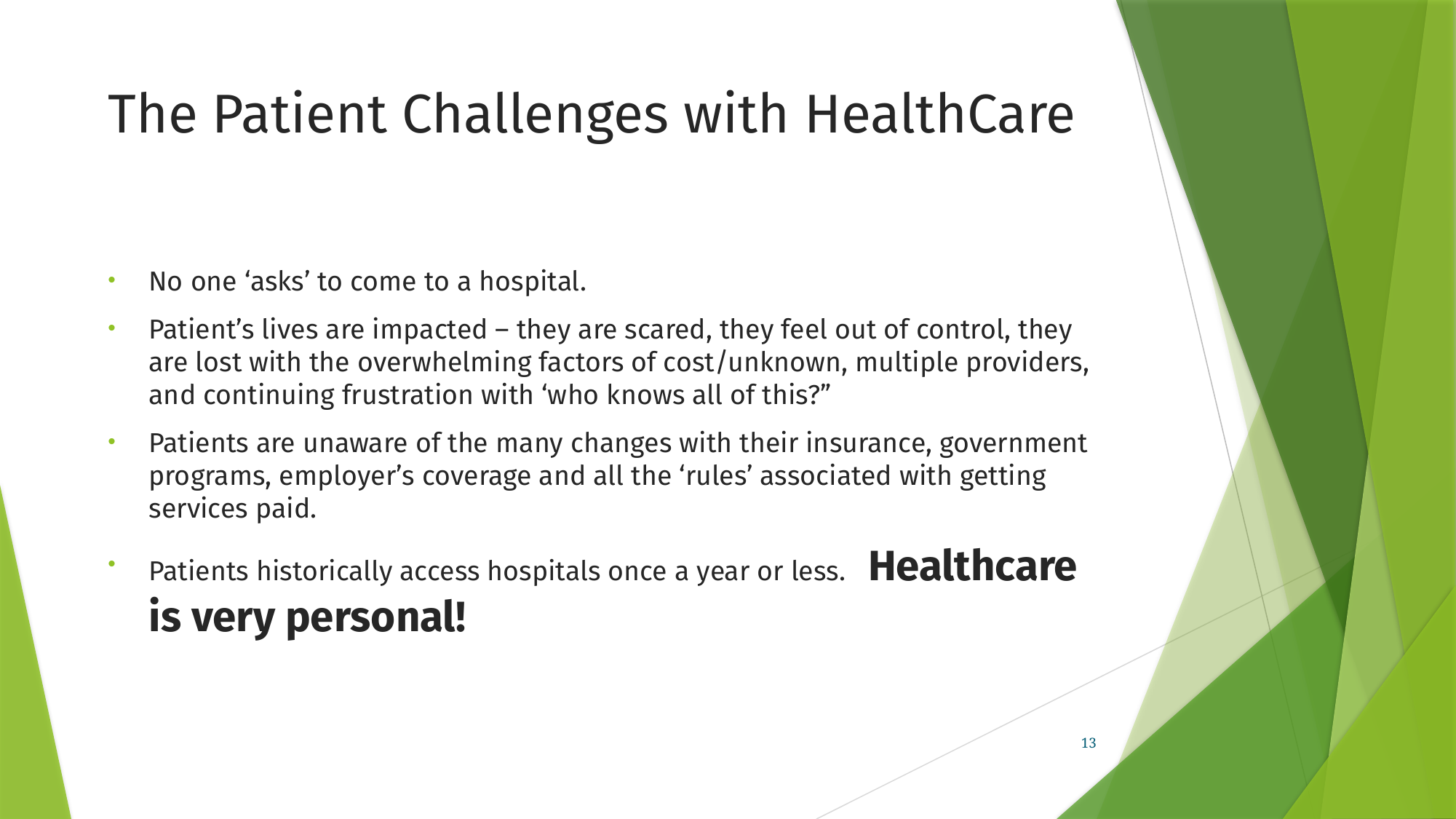

# The Patient Challenges with HealthCare
No one ‘asks’ to come to a hospital.
Patient’s lives are impacted – they are scared, they feel out of control, they are lost with the overwhelming factors of cost/unknown, multiple providers, and continuing frustration with ‘who knows all of this?”
Patients are unaware of the many changes with their insurance, government programs, employer’s coverage and all the ‘rules’ associated with getting services paid.
Patients historically access hospitals once a year or less.   Healthcare is very personal!
13